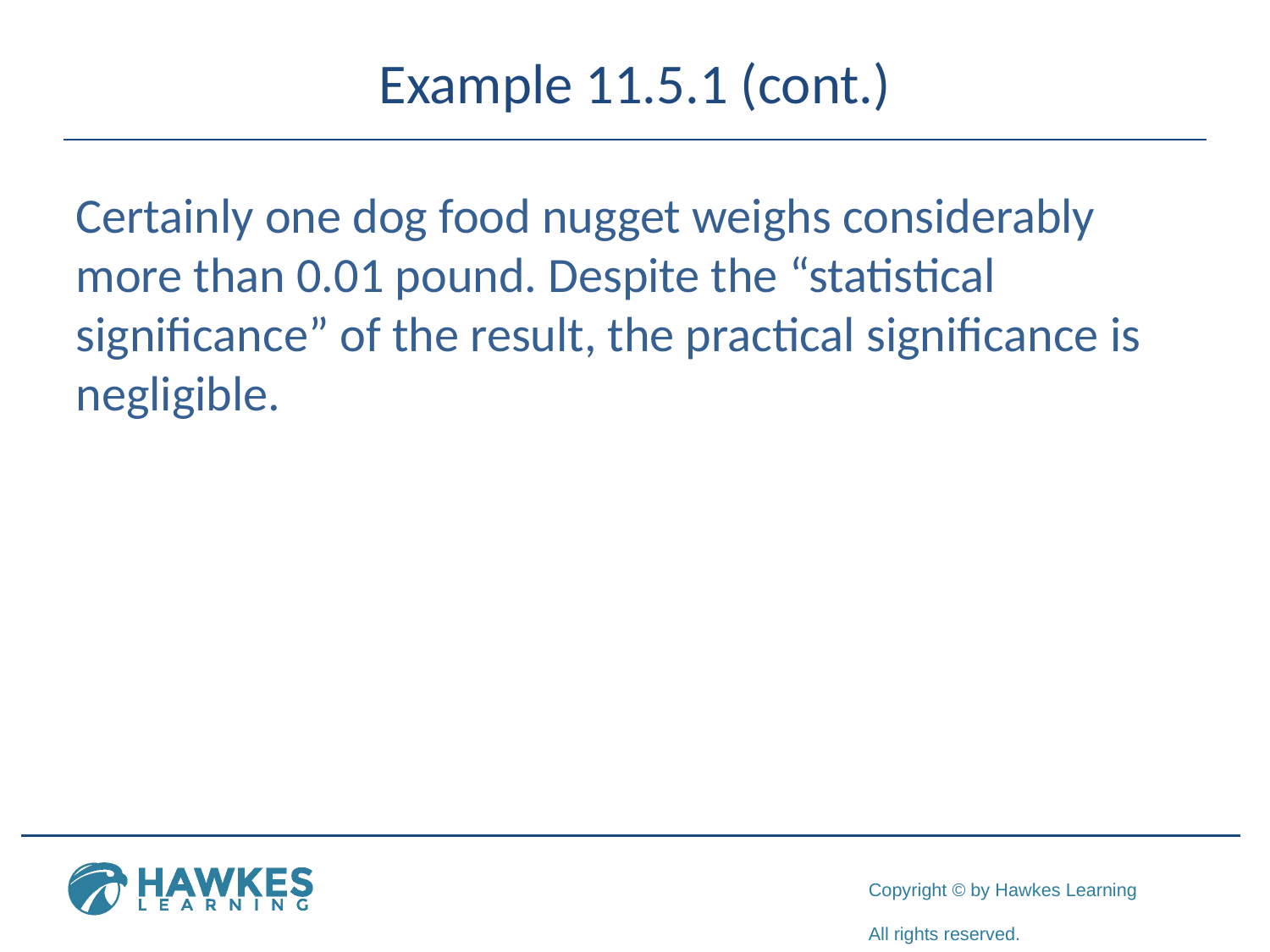

# Example 11.5.1 (cont.)
Certainly one dog food nugget weighs considerably more than 0.01 pound. Despite the “statistical significance” of the result, the practical significance is negligible.